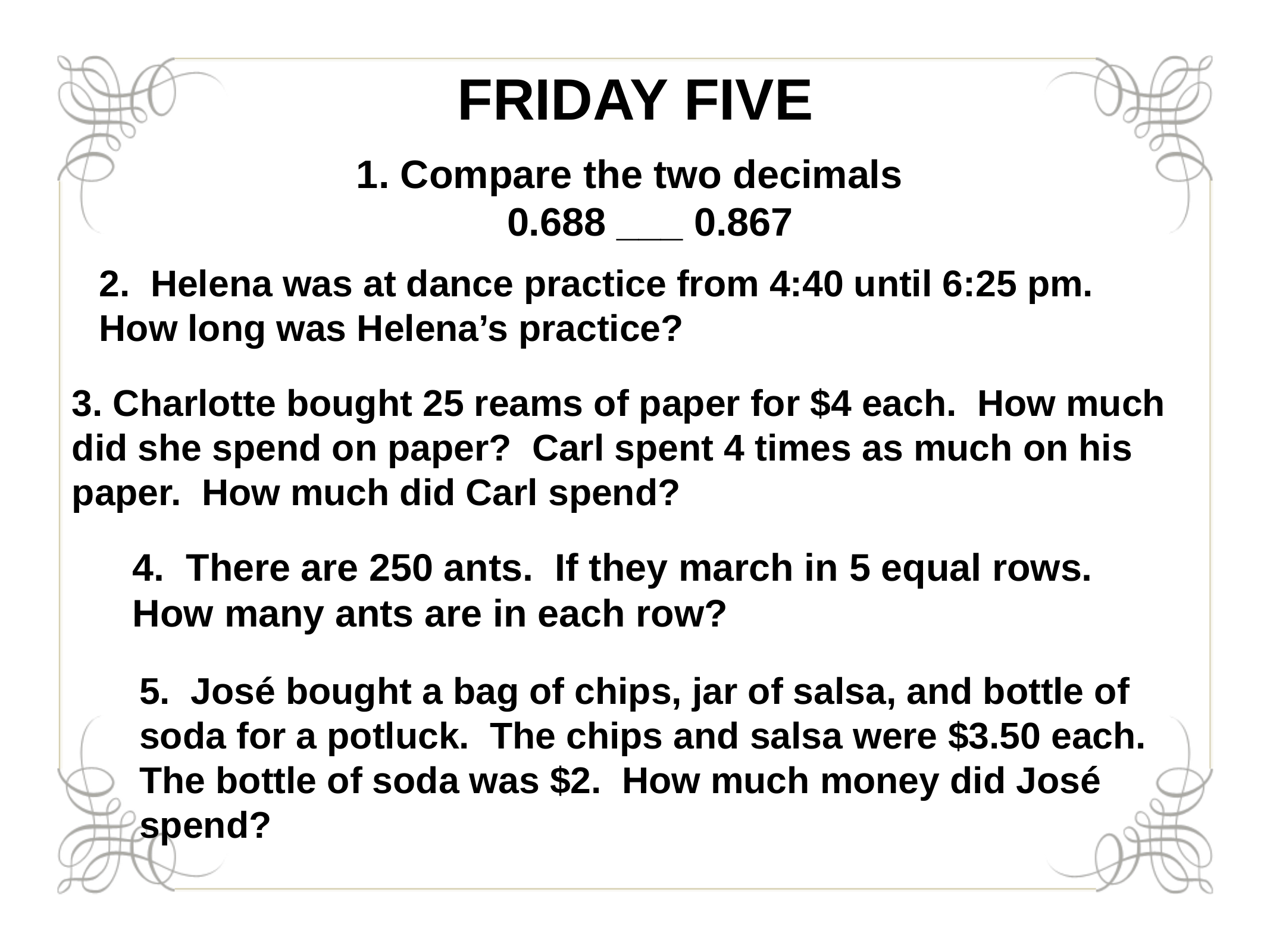

Friday Five
1. Compare the two decimals
0.688 ___ 0.867
2.  Helena was at dance practice from 4:40 until 6:25 pm.  How long was Helena’s practice?
3. Charlotte bought 25 reams of paper for $4 each.  How much did she spend on paper?  Carl spent 4 times as much on his paper.  How much did Carl spend?
4.  There are 250 ants.  If they march in 5 equal rows.  How many ants are in each row?
5.  José bought a bag of chips, jar of salsa, and bottle of soda for a potluck.  The chips and salsa were $3.50 each.  The bottle of soda was $2.  How much money did José spend?